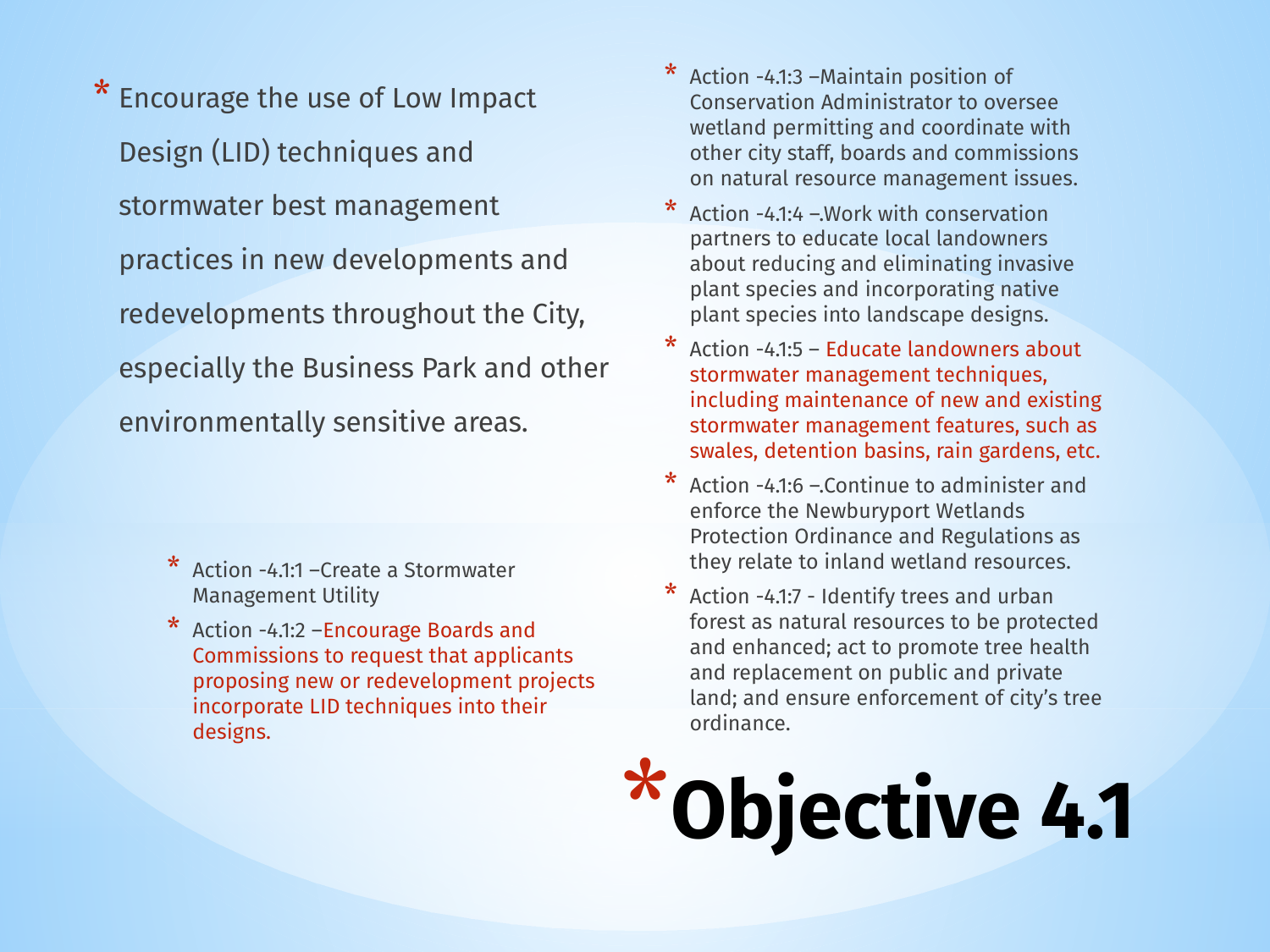

Encourage the use of Low Impact Design (LID) techniques and stormwater best management practices in new developments and redevelopments throughout the City, especially the Business Park and other environmentally sensitive areas.
Action -4.1:3 –Maintain position of Conservation Administrator to oversee wetland permitting and coordinate with other city staff, boards and commissions on natural resource management issues.
Action -4.1:4 –.Work with conservation partners to educate local landowners about reducing and eliminating invasive plant species and incorporating native plant species into landscape designs.
Action -4.1:5 – Educate landowners about stormwater management techniques, including maintenance of new and existing stormwater management features, such as swales, detention basins, rain gardens, etc.
Action -4.1:6 –.Continue to administer and enforce the Newburyport Wetlands Protection Ordinance and Regulations as they relate to inland wetland resources.
Action -4.1:7 - Identify trees and urban forest as natural resources to be protected and enhanced; act to promote tree health and replacement on public and private land; and ensure enforcement of city’s tree ordinance.

Action -4.1:1 –Create a Stormwater Management Utility
Action -4.1:2 –Encourage Boards and Commissions to request that applicants proposing new or redevelopment projects incorporate LID techniques into their designs.
# Objective 4.1